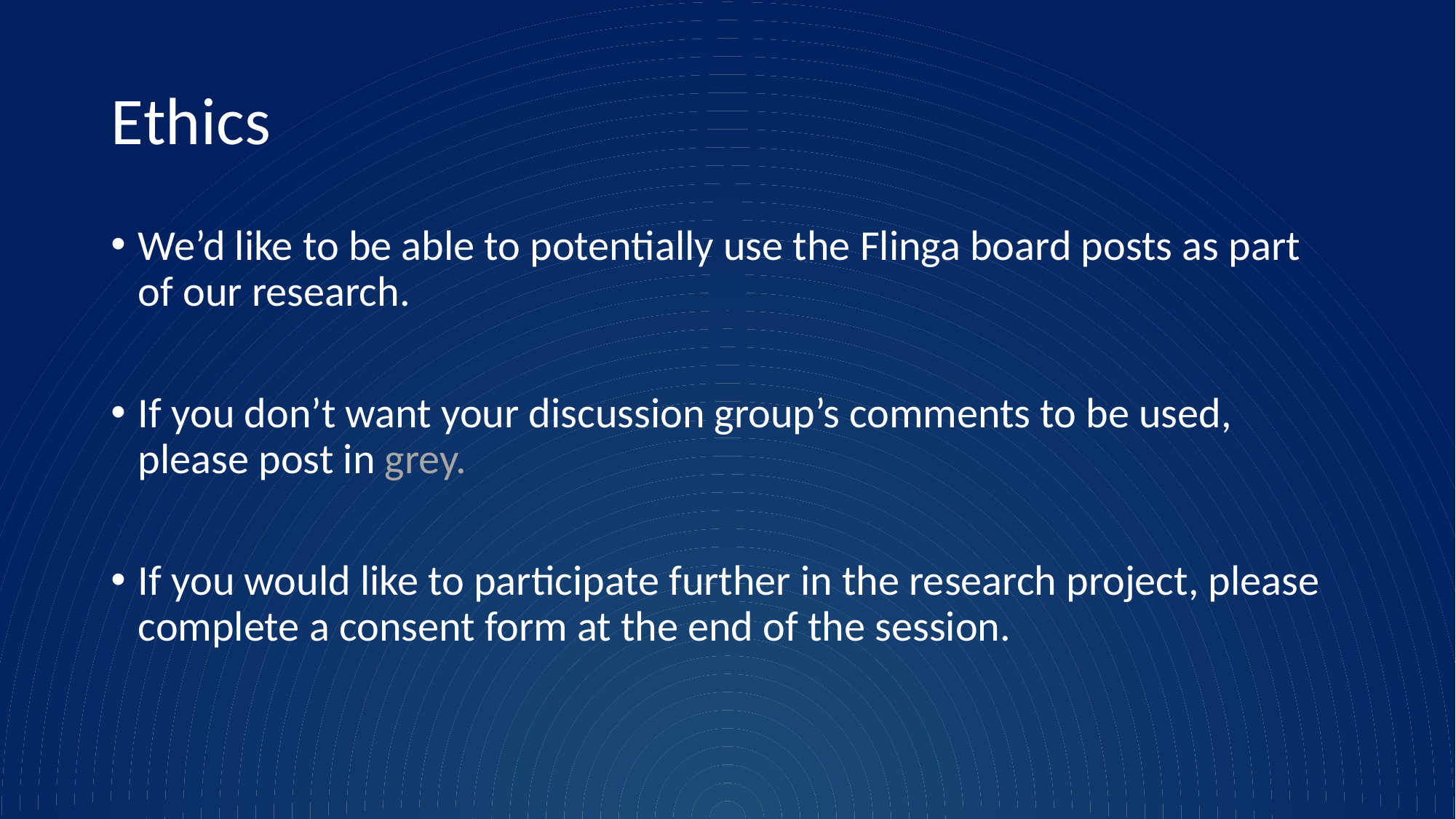

# Ethics
We’d like to be able to potentially use the Flinga board posts as part of our research.

If you don’t want your discussion group’s comments to be used, please post in grey.

If you would like to participate further in the research project, please complete a consent form at the end of the session.